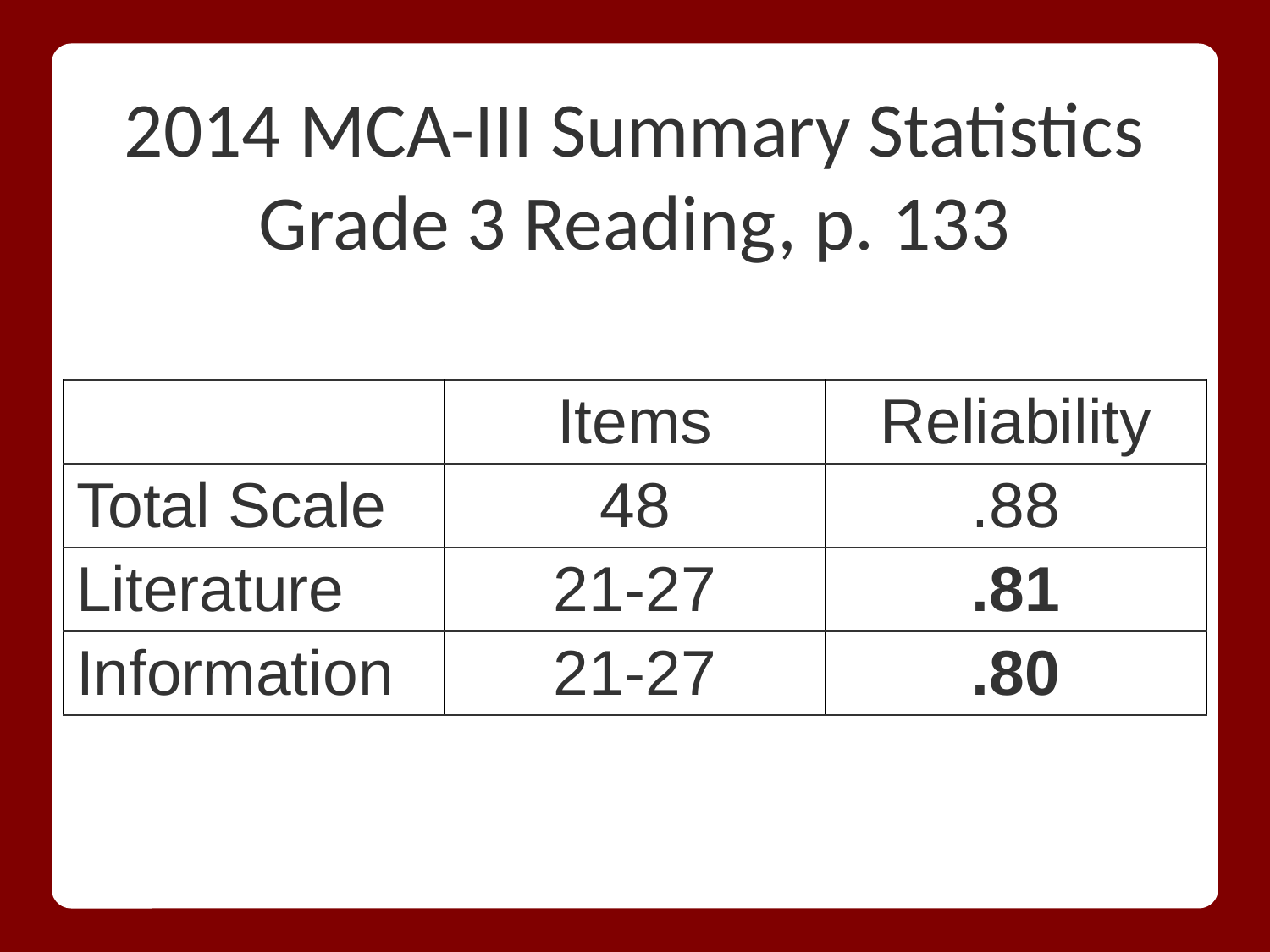

# 2014 MCA-III Summary Statistics Grade 3 Reading, p. 133
|  | Items | Reliability |
| --- | --- | --- |
| Total Scale | 48 | .88 |
| Literature | 21-27 | .81 |
| Information | 21-27 | .80 |